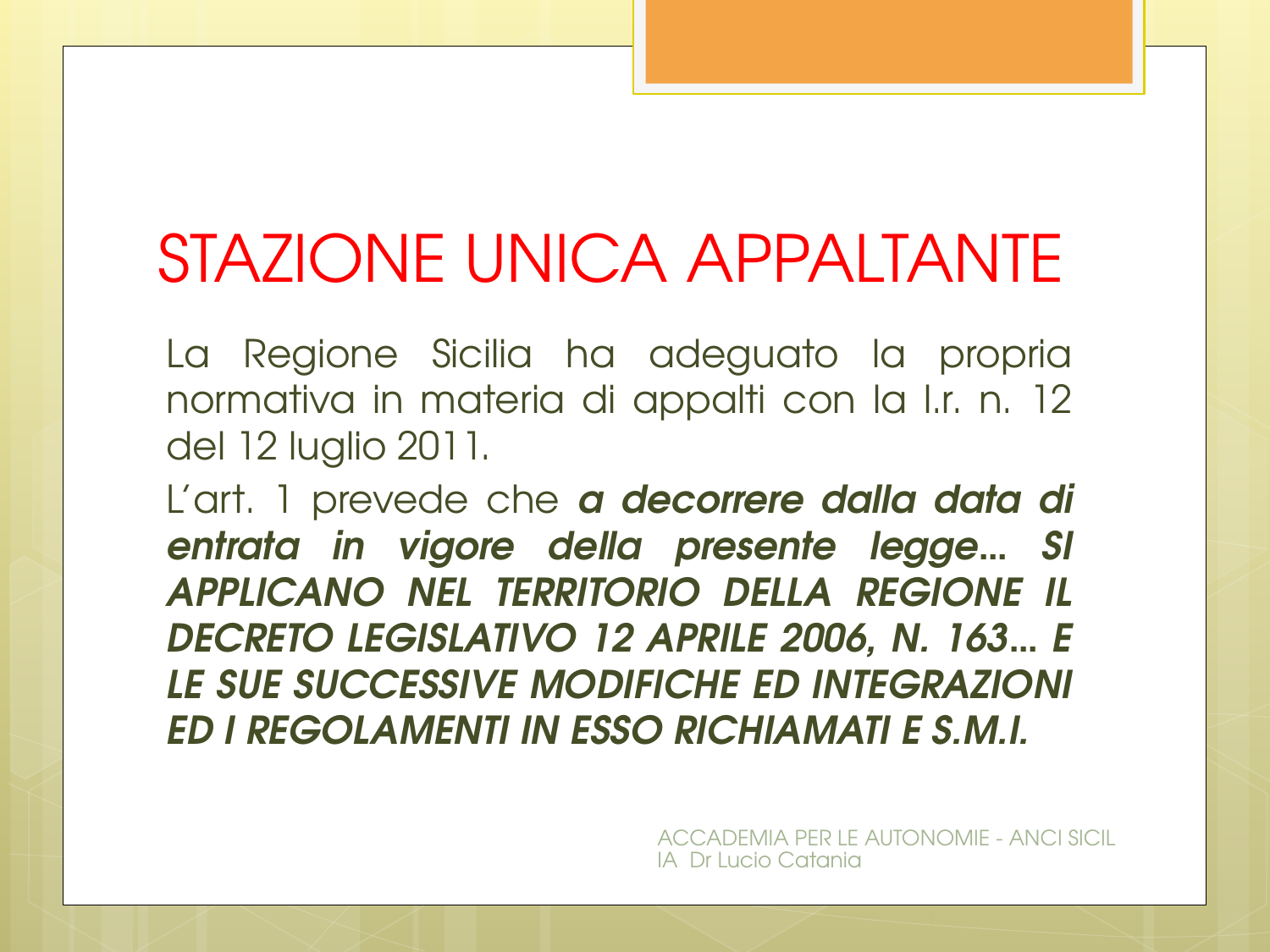

# STAZIONE UNICA APPALTANTE
La Regione Sicilia ha adeguato la propria normativa in materia di appalti con la l.r. n. 12 del 12 luglio 2011.
L’art. 1 prevede che a decorrere dalla data di entrata in vigore della presente legge… SI APPLICANO NEL TERRITORIO DELLA REGIONE IL DECRETO LEGISLATIVO 12 APRILE 2006, N. 163… E LE SUE SUCCESSIVE MODIFICHE ED INTEGRAZIONI ED I REGOLAMENTI IN ESSO RICHIAMATI E S.M.I.
ACCADEMIA PER LE AUTONOMIE - ANCI SICILIA  Dr Lucio Catania